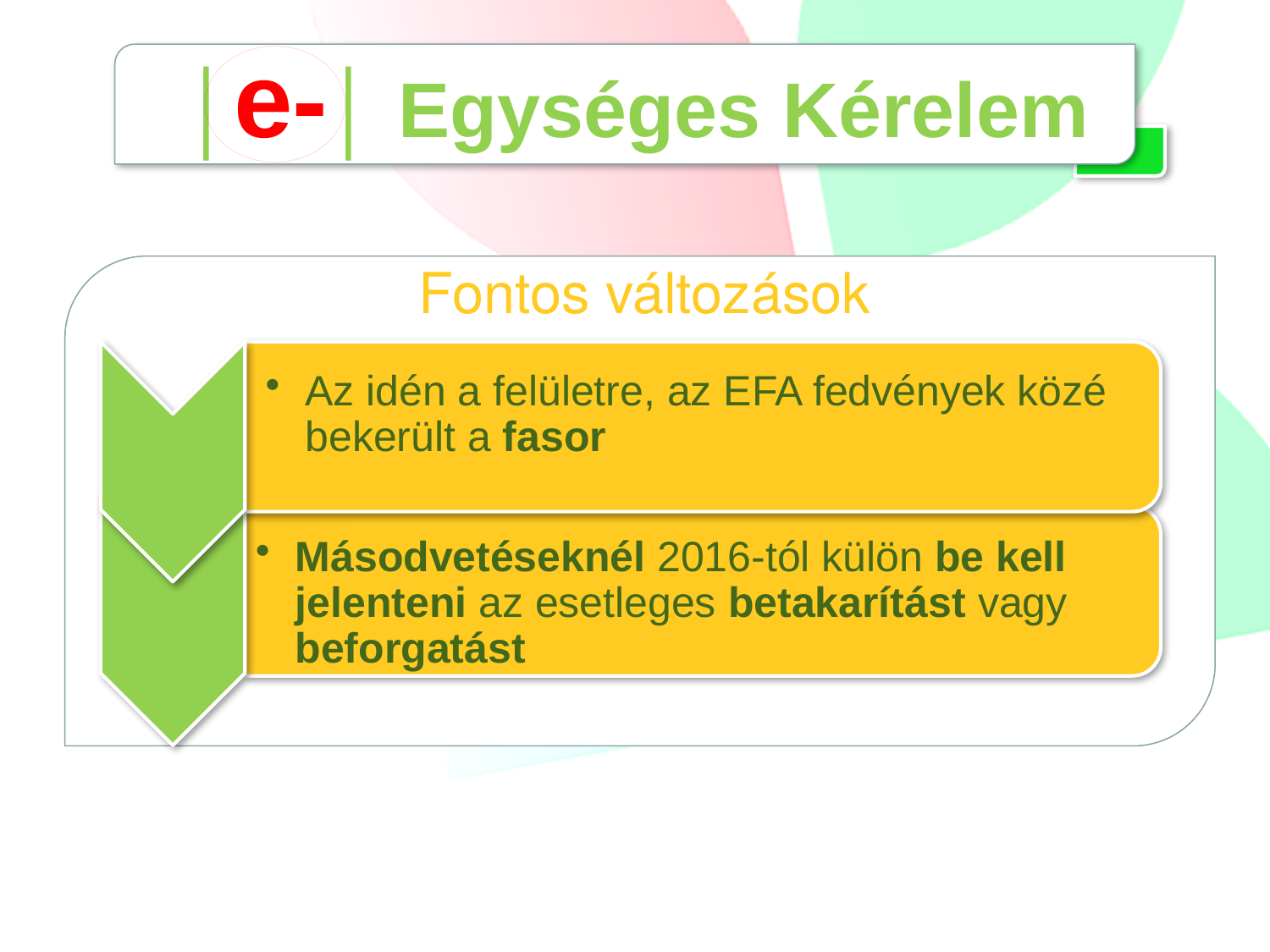

│e-│ Egységes Kérelem

# Fontos változások

Az idén a felületre, az EFA fedvények közé bekerült a fasor

Másodvetéseknél 2016-tól külön be kell jelenteni az esetleges betakarítást vagy beforgatást